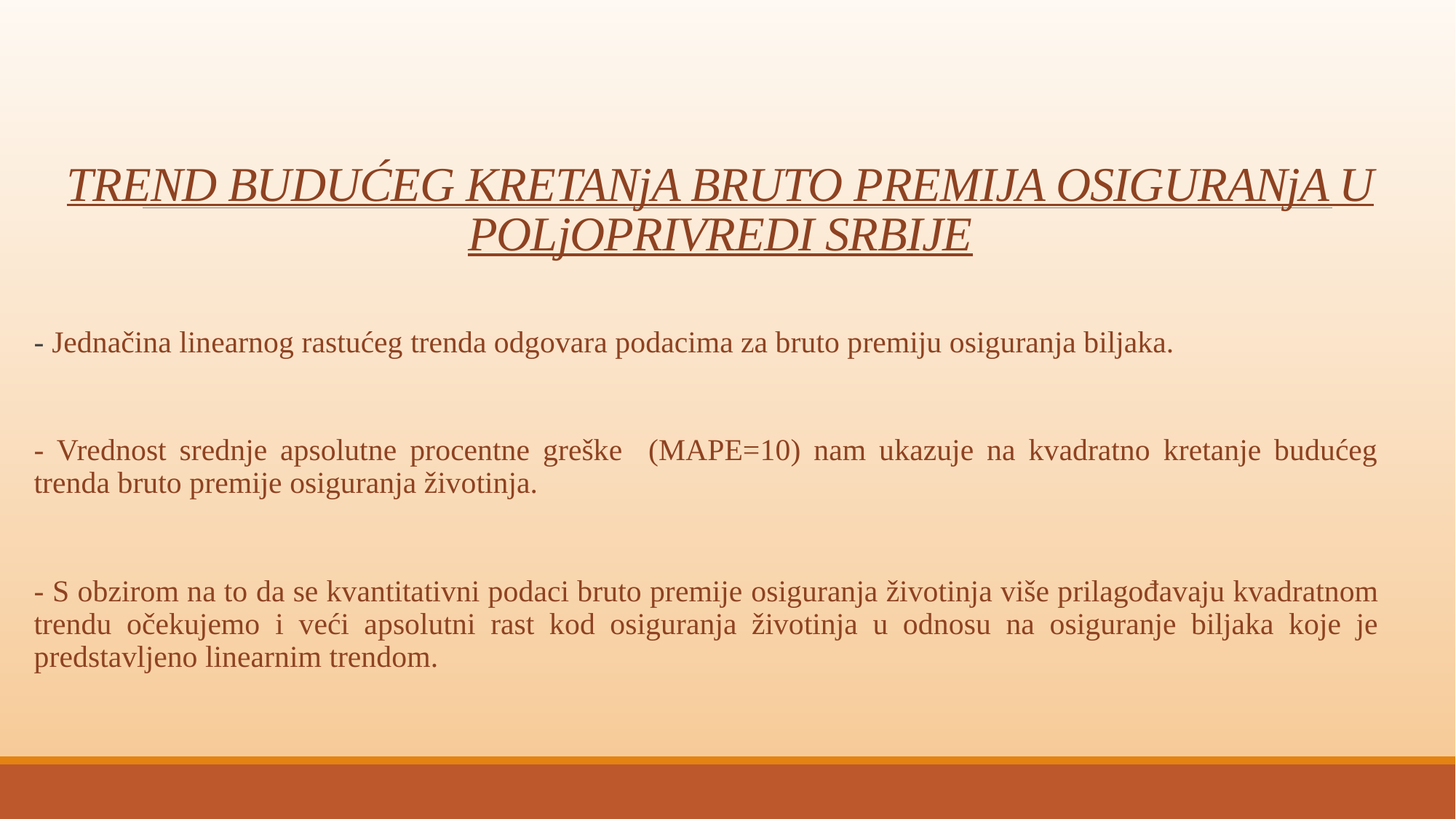

# TREND BUDUĆEG KRETANjA BRUTO PREMIJA OSIGURANjA U POLjOPRIVREDI SRBIJE
- Jednačina linearnog rastućeg trenda odgovara podacima za bruto premiju osiguranja biljaka.

- Vrednost srednje apsolutne procentne greške  (MAPE=10) nam ukazuje na kvadratno kretanje budućeg trenda bruto premije osiguranja životinja.

- S obzirom na to da se kvantitativni podaci bruto premije osiguranja životinja više prilagođavaju kvadratnom trendu očekujemo i veći apsolutni rast kod osiguranja životinja u odnosu na osiguranje biljaka koje je predstavljeno linearnim trendom.